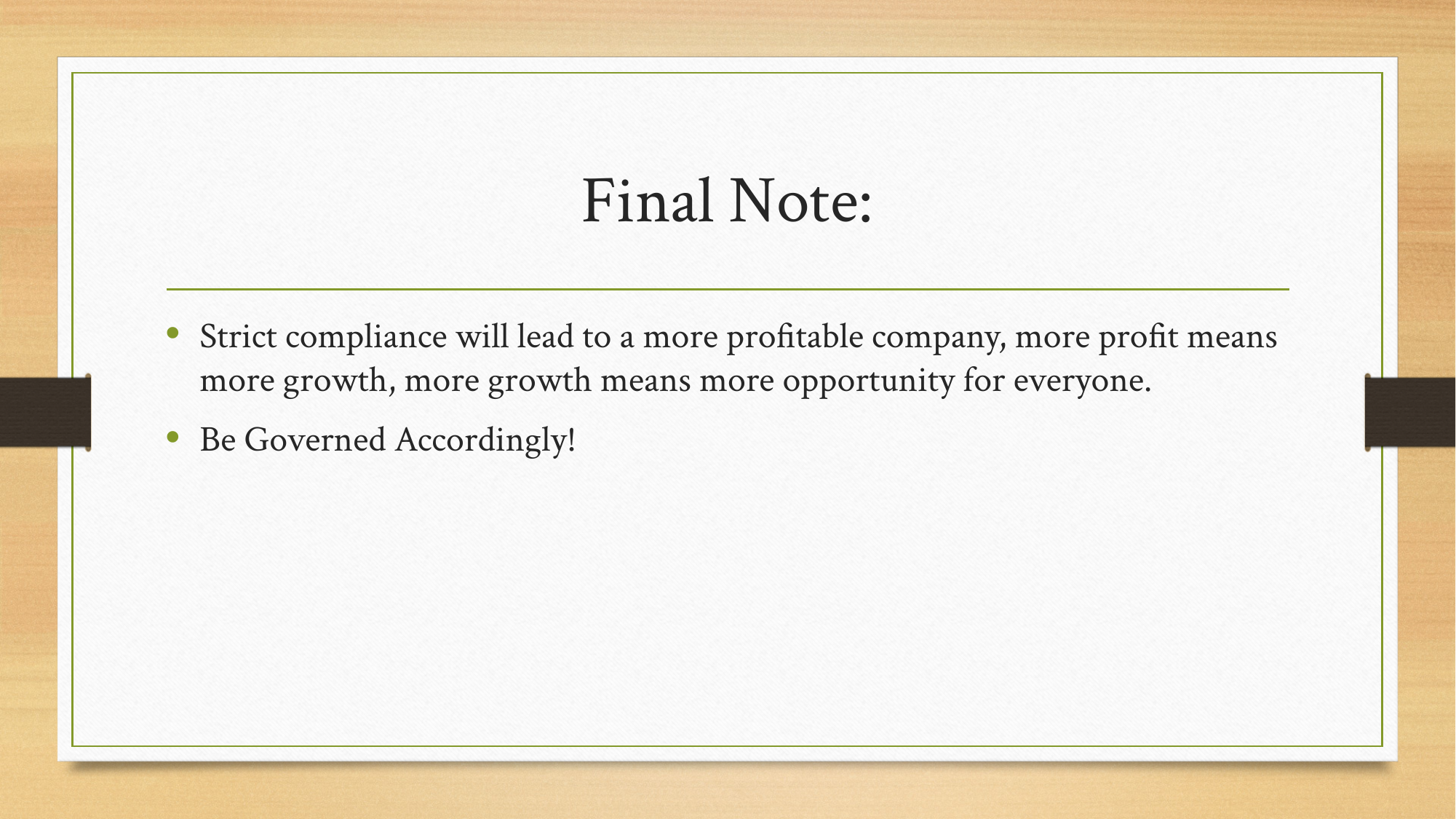

# Final Note:
Strict compliance will lead to a more profitable company, more profit means more growth, more growth means more opportunity for everyone.
Be Governed Accordingly!